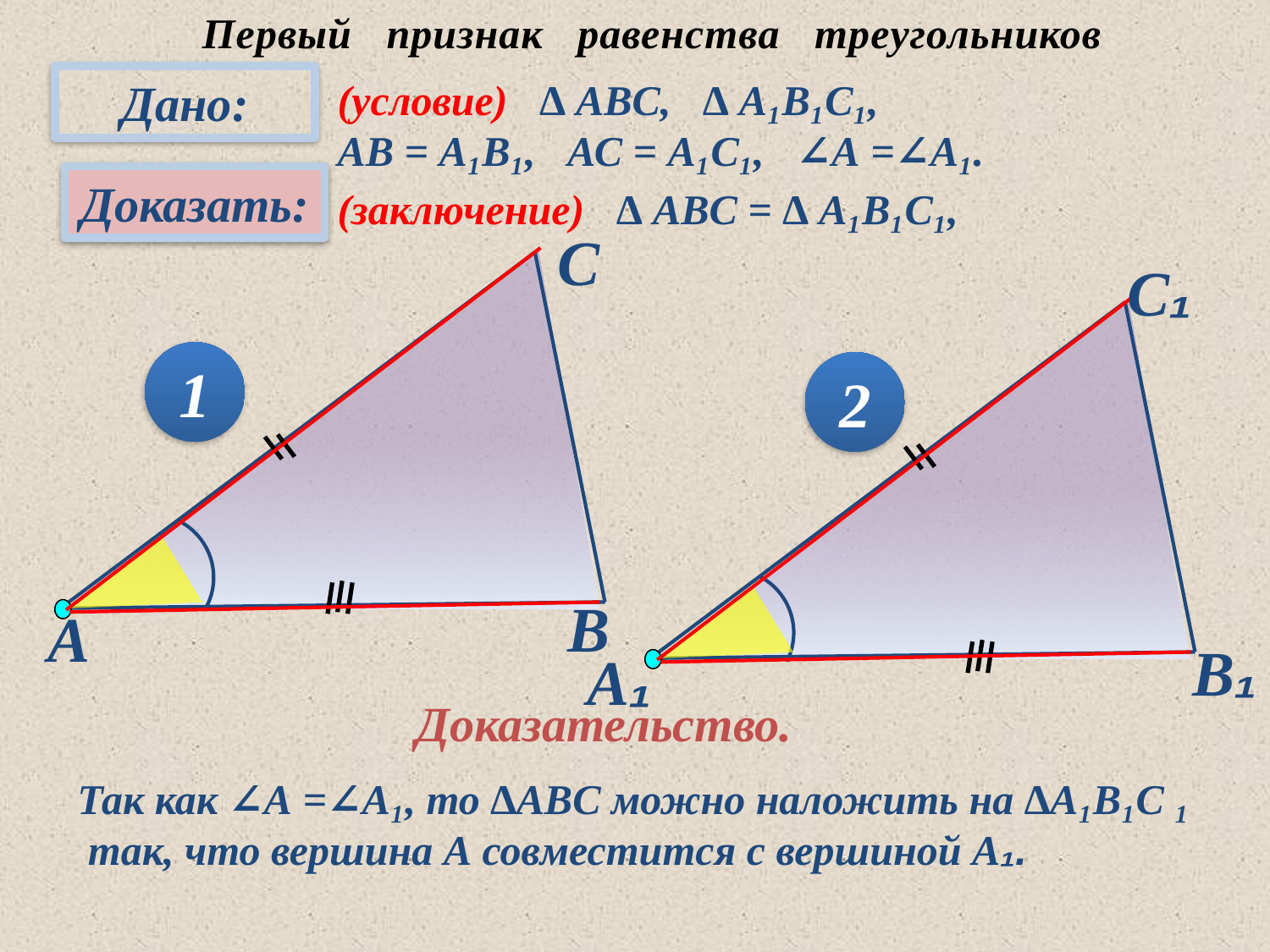

Первый   признак   равенства   треугольников
Дано:
Доказать:
(условие)   ∆ АВC,   ∆ А₁В₁С₁,
АВ = А₁В₁,   АС = А₁С₁,   ∠А =∠А₁.
(заключение)   ∆ АВC = ∆ А₁В₁С₁,
С
В
А

С₁

1
2

В₁
А₁
Доказательство.
Так как ∠А =∠А₁, то ∆АВC можно наложить на ∆А₁В₁С ₁  так, что вершина А совместится с вершиной А₁.